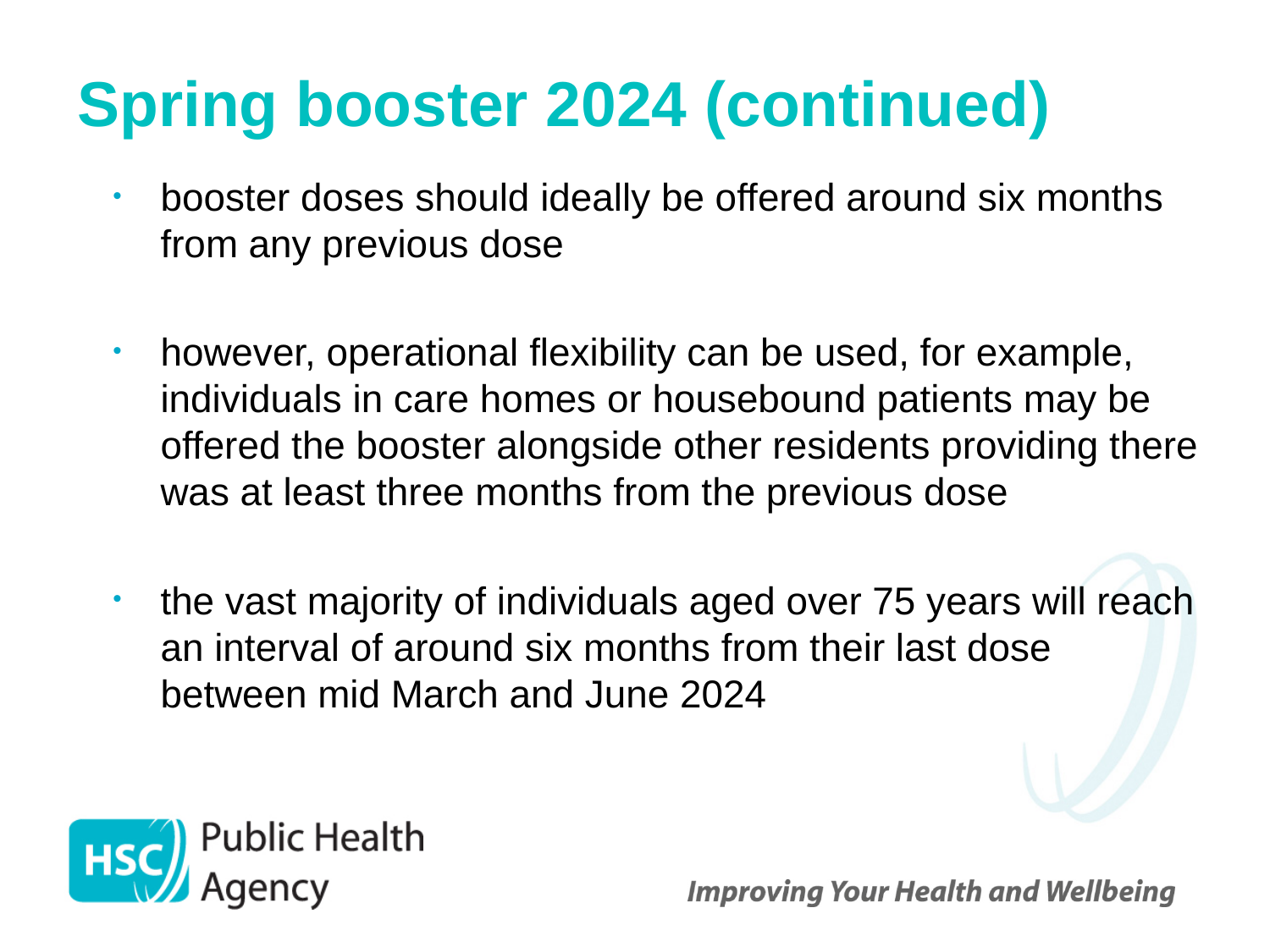

# Spring booster 2024 (continued)
booster doses should ideally be offered around six months from any previous dose

however, operational flexibility can be used, for example, individuals in care homes or housebound patients may be offered the booster alongside other residents providing there was at least three months from the previous dose

the vast majority of individuals aged over 75 years will reach an interval of around six months from their last dose between mid March and June 2024